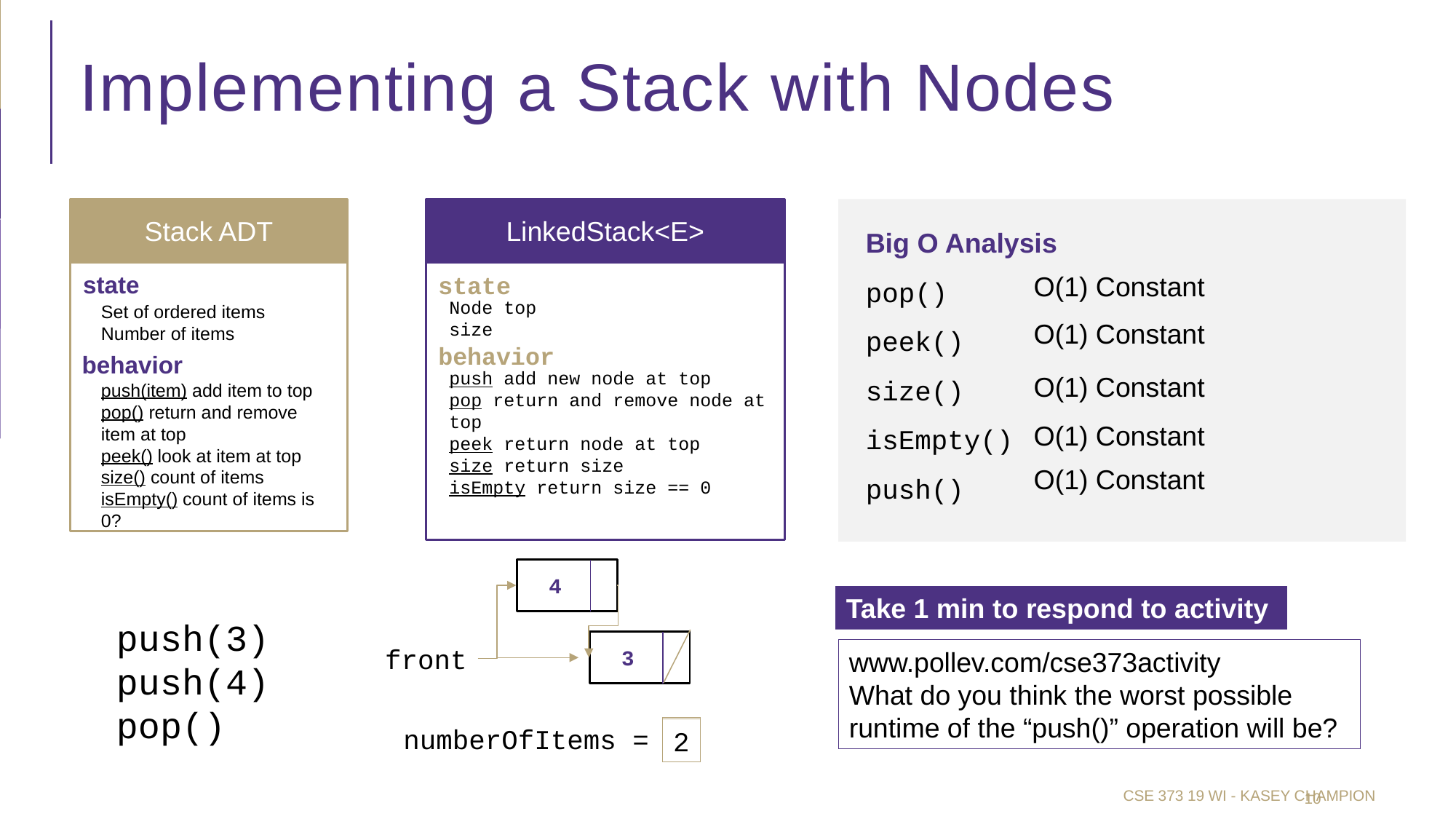

# Implementing a Stack with Nodes
Stack ADT

state
Set of ordered items
Number of items
behavior
push(item) add item to top
pop() return and remove item at top
peek() look at item at top
size() count of items
isEmpty() count of items is 0?
LinkedStack<E>

state
Node top
size
behavior
push add new node at top
pop return and remove node at top
peek return node at top
size return size
isEmpty return size == 0

Big O Analysis
pop()
peek()
size()
isEmpty()
push()
O(1) Constant
O(1) Constant
O(1) Constant
O(1) Constant
O(1) Constant

4
Take 1 min to respond to activity
push(3)
push(4)
pop()

3
front
www.pollev.com/cse373activity
What do you think the worst possible runtime of the “push()” operation will be?
numberOfItems =
1
0
2
CSE 373 19 WI - Kasey Champion
10